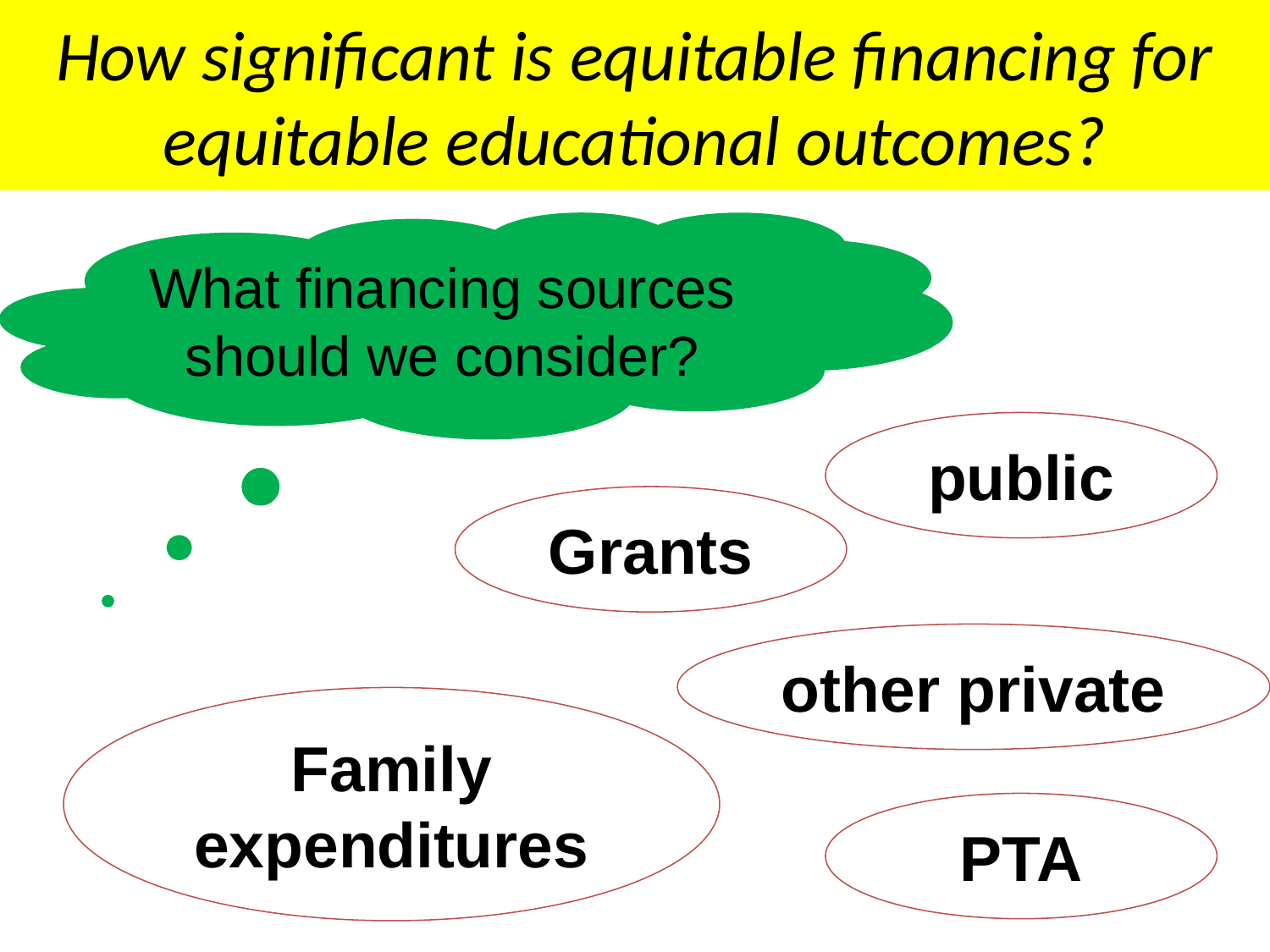

# How significant is equitable financing for equitable educational outcomes?
What financing sources should we consider?
public
Grants
other private
Family expenditures
PTA